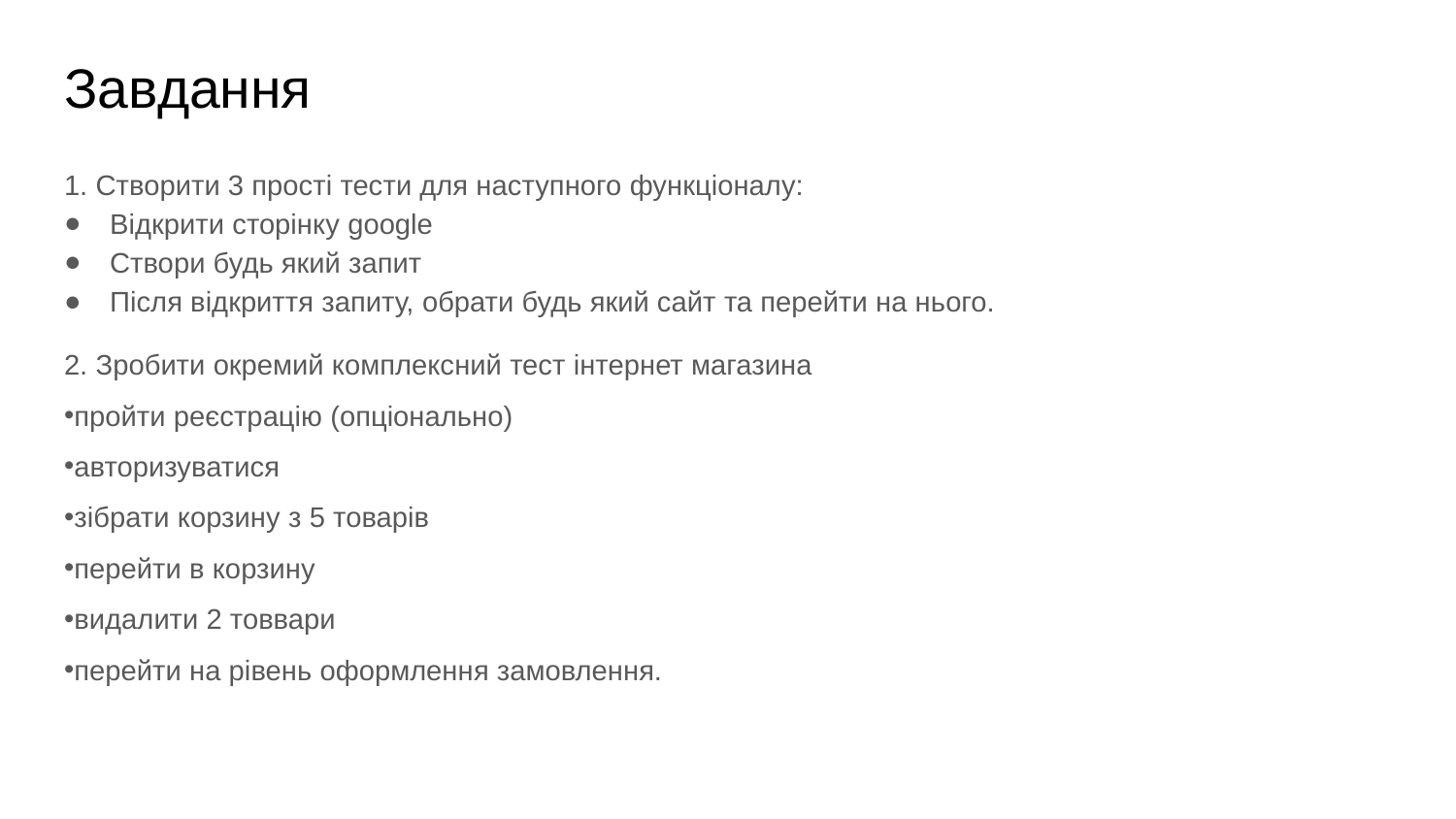

# Завдання
1. Створити 3 прості тести для наступного функціоналу:
Відкрити сторінку google
Створи будь який запит
Після відкриття запиту, обрати будь який сайт та перейти на нього.
2. Зробити окремий комплексний тест інтернет магазина
пройти реєстрацію (опціонально)
авторизуватися
зібрати корзину з 5 товарів
перейти в корзину
видалити 2 товвари
перейти на рівень оформлення замовлення.